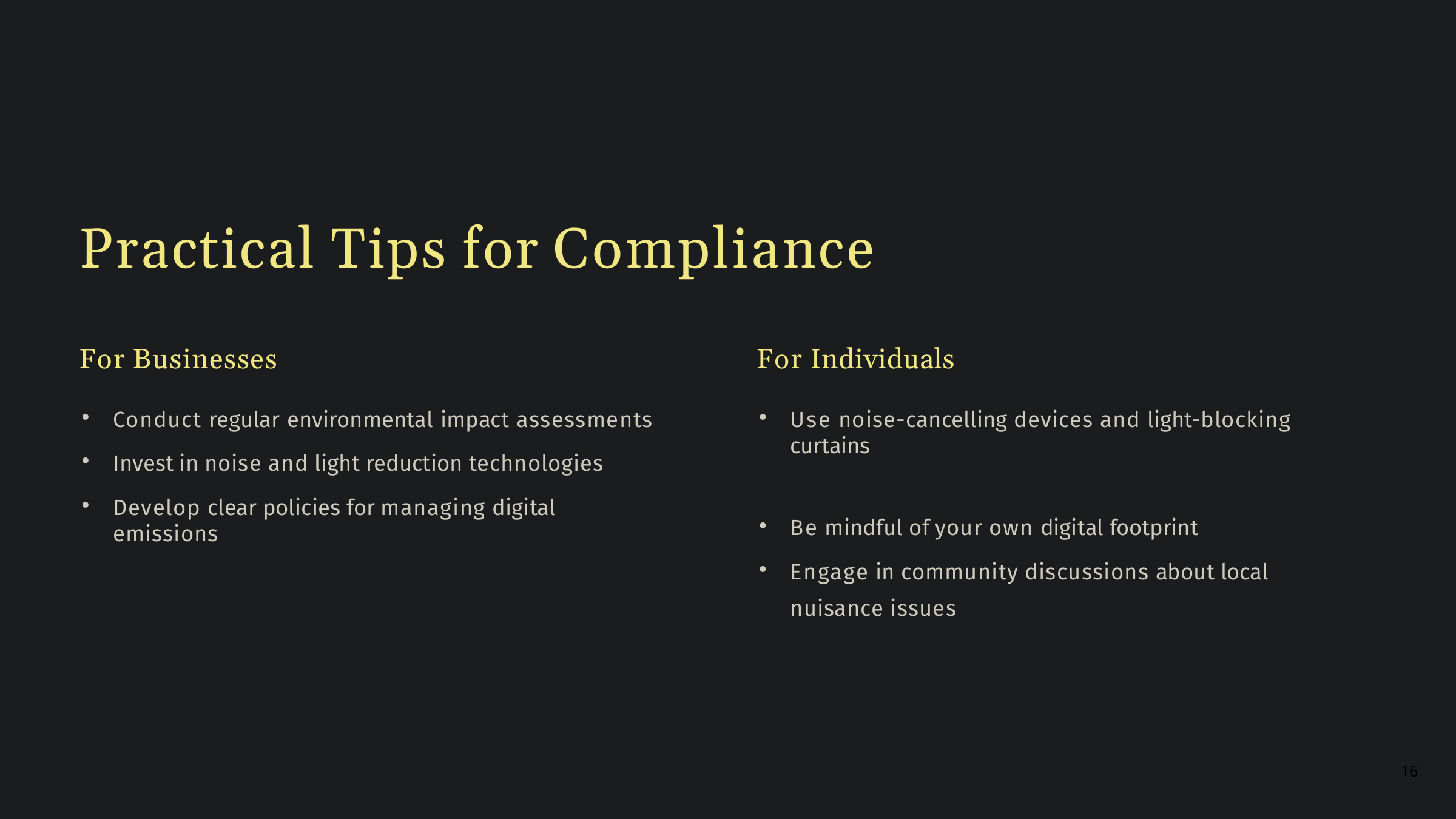

# Practical Tips for Compliance
For Businesses
Conduct regular environmental impact assessments
Invest in noise and light reduction technologies
Develop clear policies for managing digital emissions
For Individuals
Use noise-cancelling devices and light-blocking curtains

Be mindful of your own digital footprint
Engage in community discussions about local nuisance issues
16